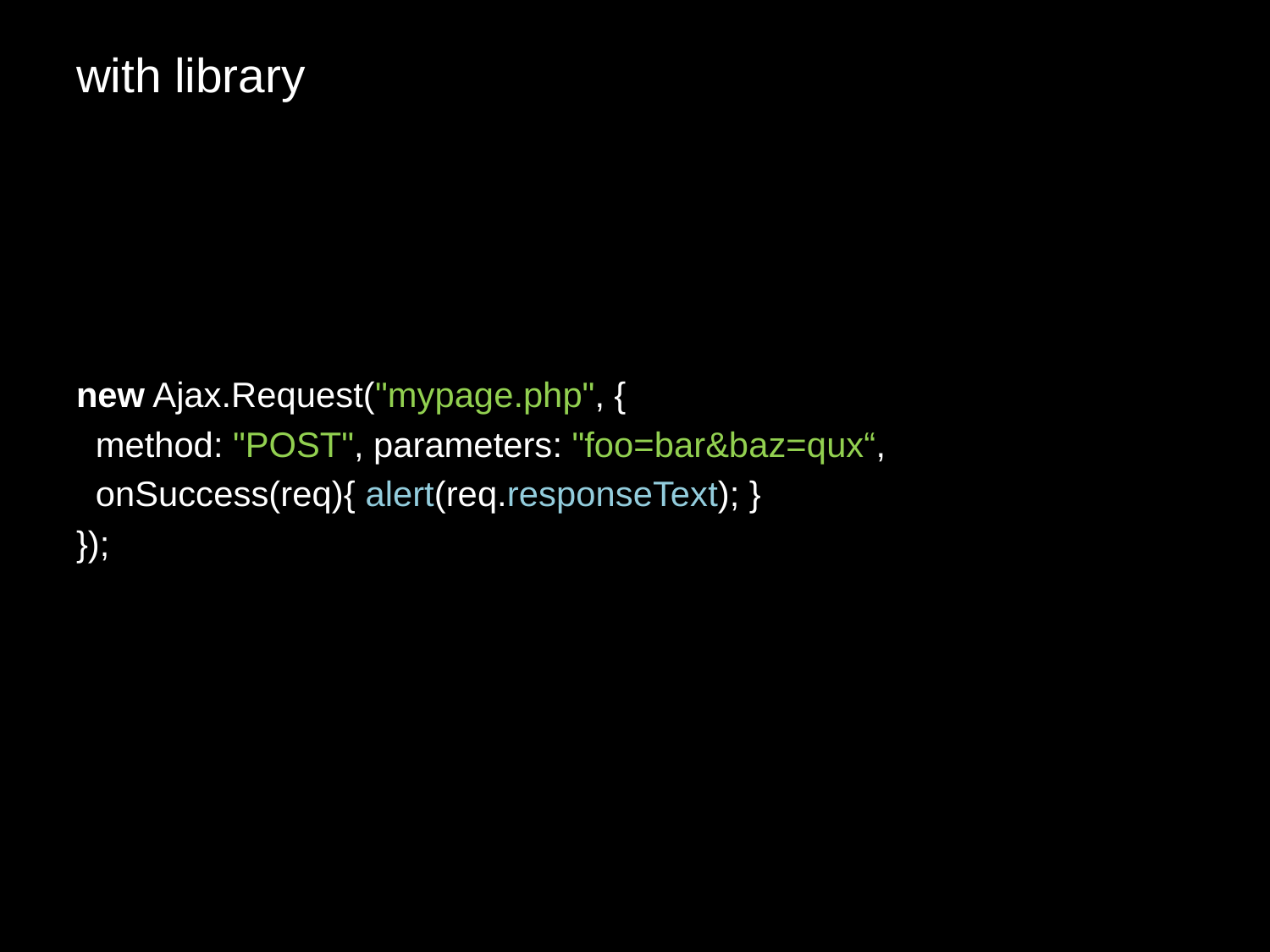

# with library

new Ajax.Request("mypage.php", {
  method: "POST", parameters: "foo=bar&baz=qux“,
  onSuccess(req){ alert(req.responseText); }
});